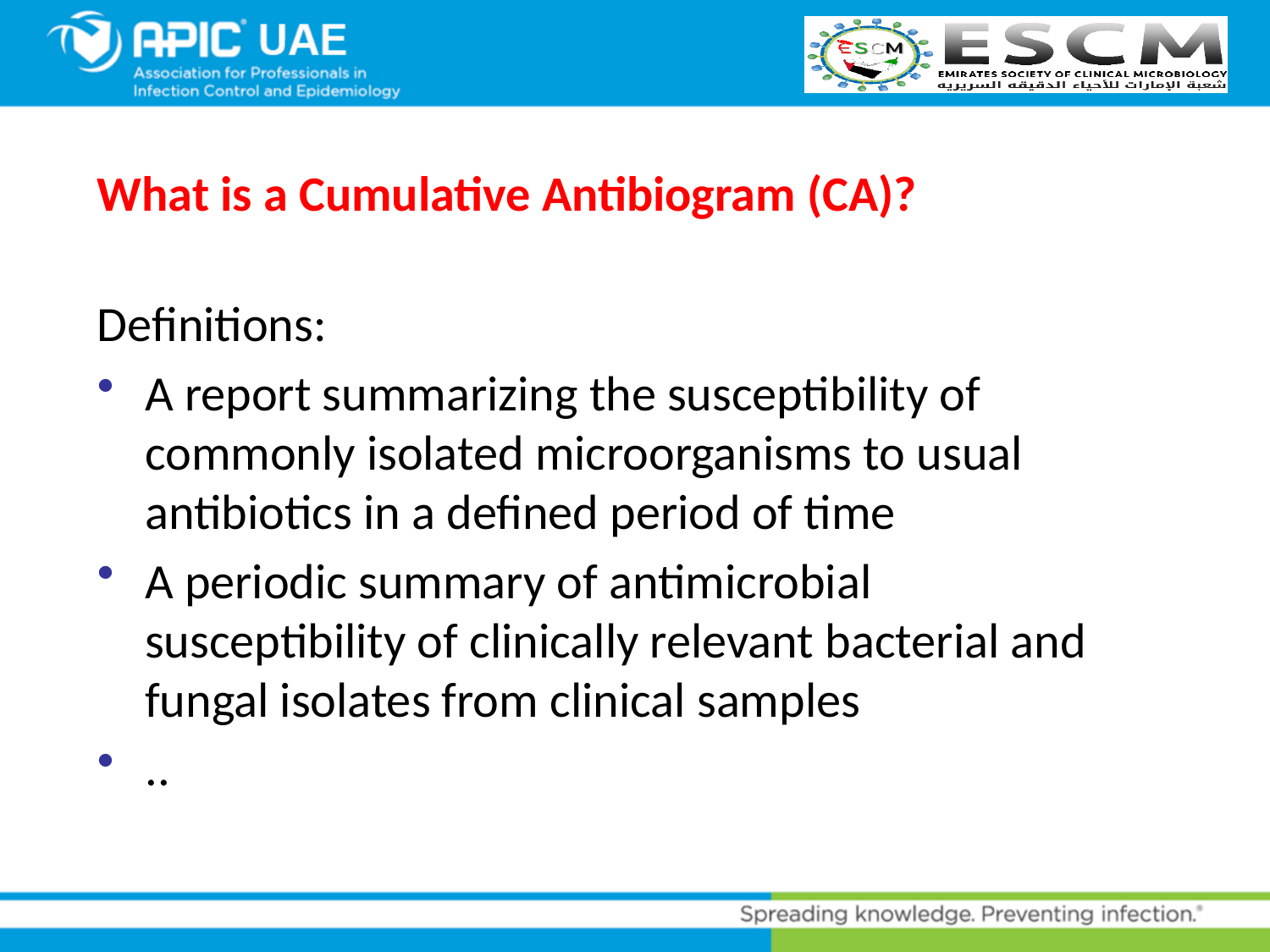

# What is a Cumulative Antibiogram (CA)?
Definitions:
A report summarizing the susceptibility of commonly isolated microorganisms to usual antibiotics in a defined period of time
A periodic summary of antimicrobial susceptibility of clinically relevant bacterial and fungal isolates from clinical samples
..